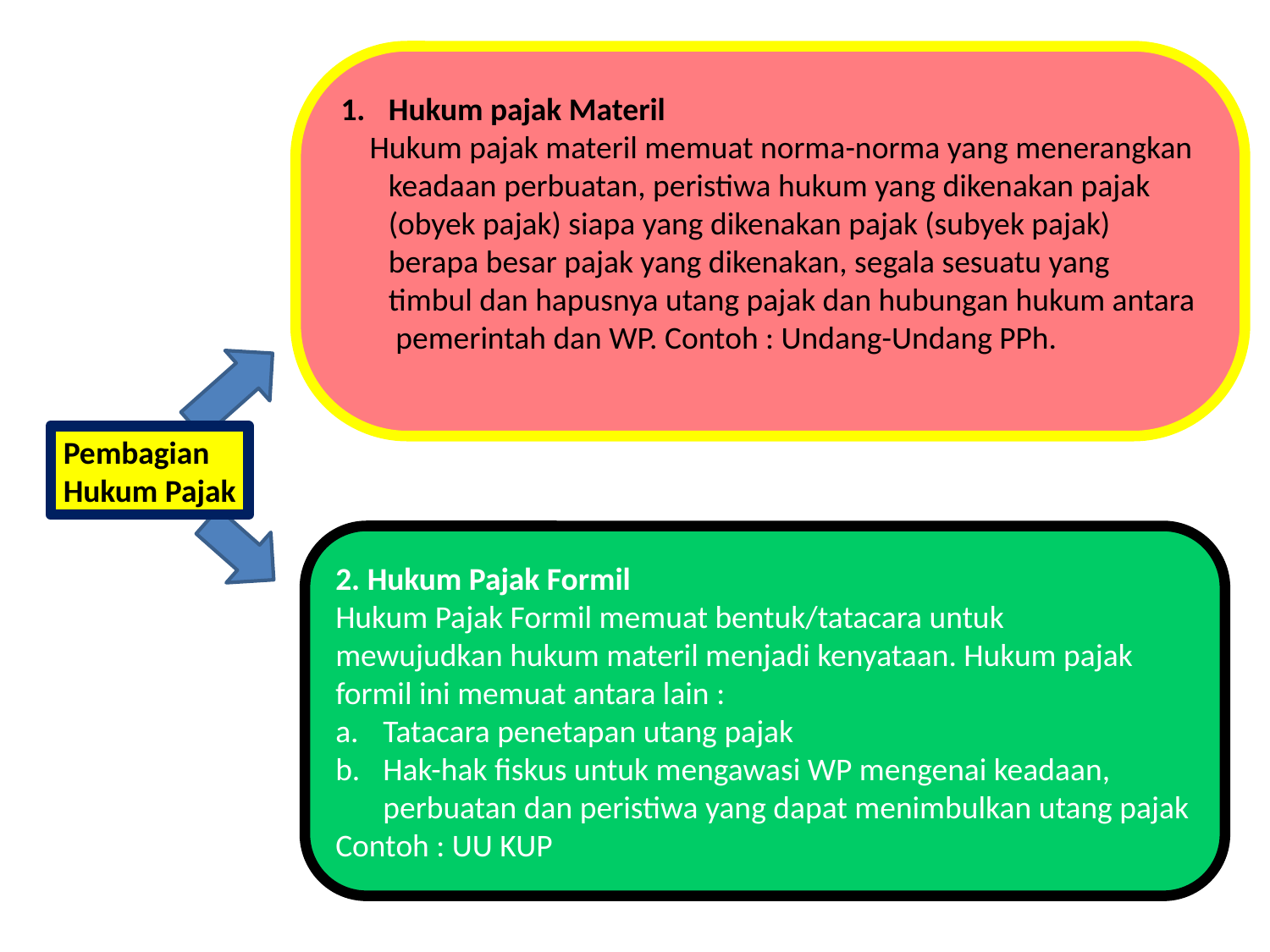

Hukum pajak Materil
    Hukum pajak materil memuat norma-norma yang menerangkan keadaan perbuatan, peristiwa hukum yang dikenakan pajak (obyek pajak) siapa yang dikenakan pajak (subyek pajak) berapa besar pajak yang dikenakan, segala sesuatu yang timbul dan hapusnya utang pajak dan hubungan hukum antara  pemerintah dan WP. Contoh : Undang-Undang PPh.

Pembagian
Hukum Pajak

2. Hukum Pajak Formil
Hukum Pajak Formil memuat bentuk/tatacara untuk       mewujudkan hukum materil menjadi kenyataan. Hukum pajak formil ini memuat antara lain :
Tatacara penetapan utang pajak
Hak-hak fiskus untuk mengawasi WP mengenai keadaan, perbuatan dan peristiwa yang dapat menimbulkan utang pajak
Contoh : UU KUP